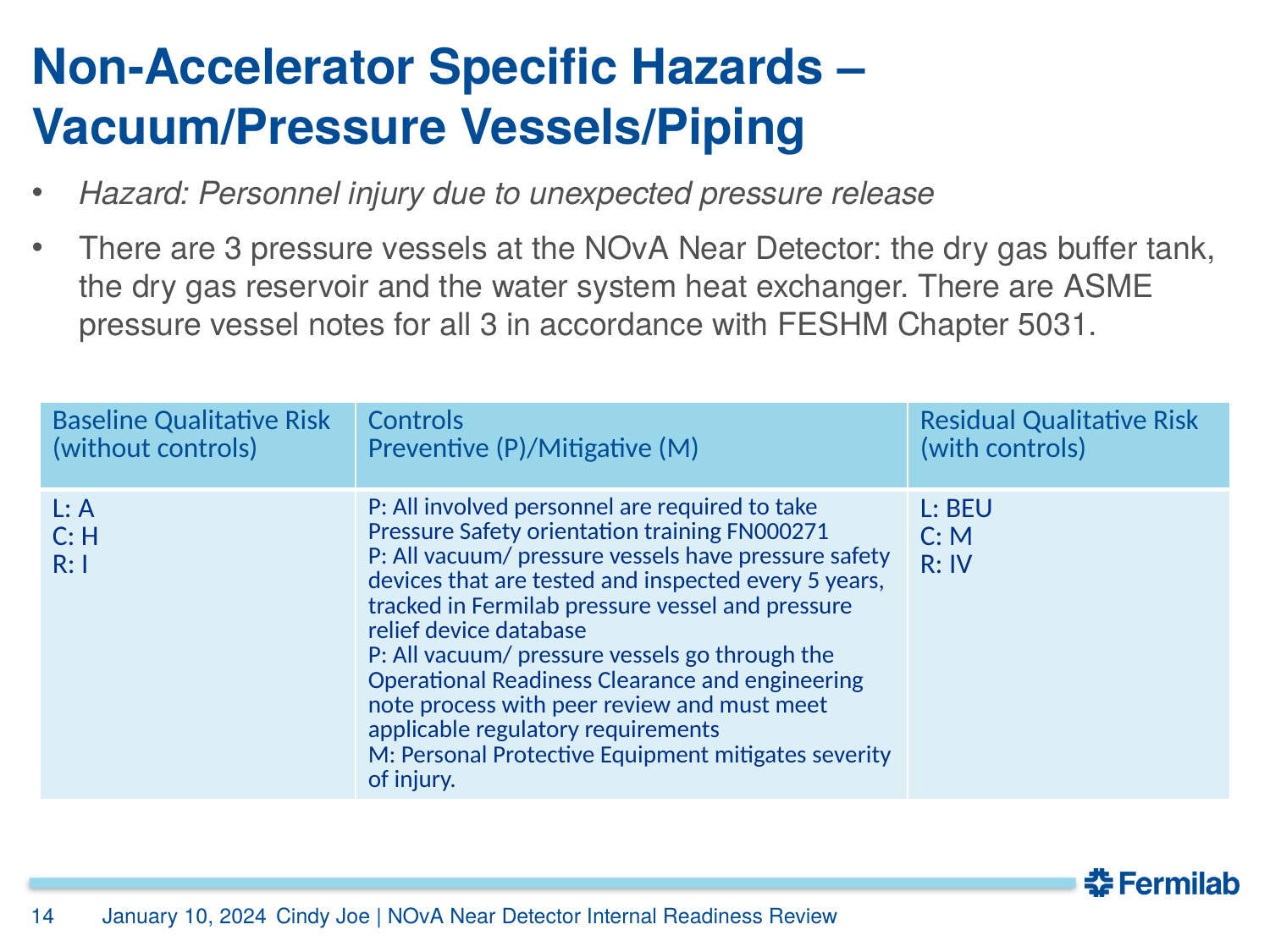

# Non-Accelerator Specific Hazards – Vacuum/Pressure Vessels/Piping
Hazard: Personnel injury due to unexpected pressure release
There are 3 pressure vessels at the NOvA Near Detector: the dry gas buffer tank, the dry gas reservoir and the water system heat exchanger. There are ASME pressure vessel notes for all 3 in accordance with FESHM Chapter 5031.

| Baseline Qualitative Risk (without controls) | Controls Preventive (P)/Mitigative (M) | Residual Qualitative Risk (with controls) |
| --- | --- | --- |
| L: A C: H R: I | P: All involved personnel are required to take Pressure Safety orientation training FN000271 P: All vacuum/ pressure vessels have pressure safety devices that are tested and inspected every 5 years, tracked in Fermilab pressure vessel and pressure relief device database P: All vacuum/ pressure vessels go through the Operational Readiness Clearance and engineering note process with peer review and must meet applicable regulatory requirements M: Personal Protective Equipment mitigates severity of injury. | L: BEU C: M R: IV |
14
January 10, 2024
Cindy Joe | NOvA Near Detector Internal Readiness Review